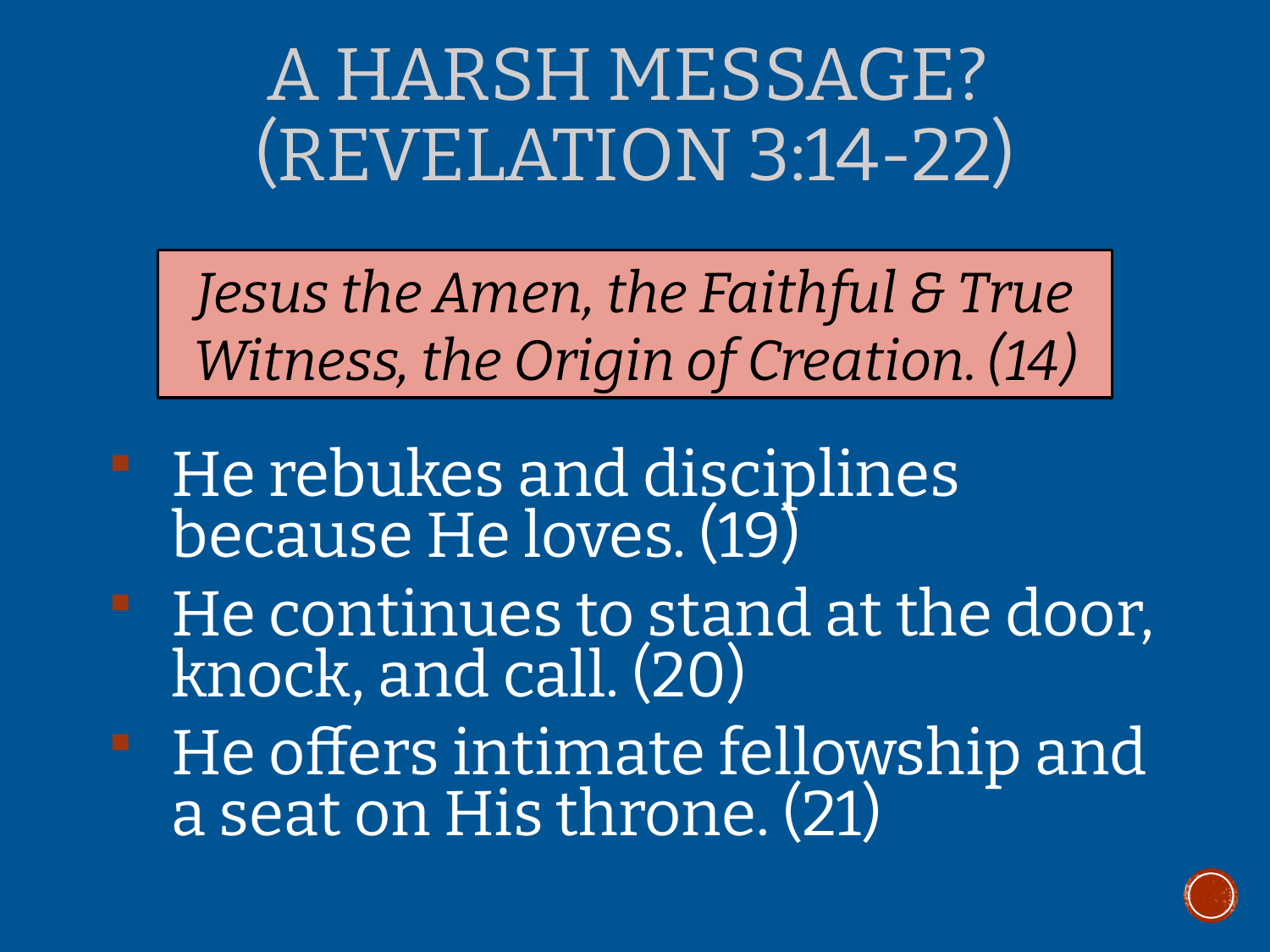

# A Harsh Message? (Revelation 3:14-22)
Jesus the Amen, the Faithful & True Witness, the Origin of Creation. (14)
He rebukes and disciplines because He loves. (19)
He continues to stand at the door, knock, and call. (20)
He offers intimate fellowship and a seat on His throne. (21)